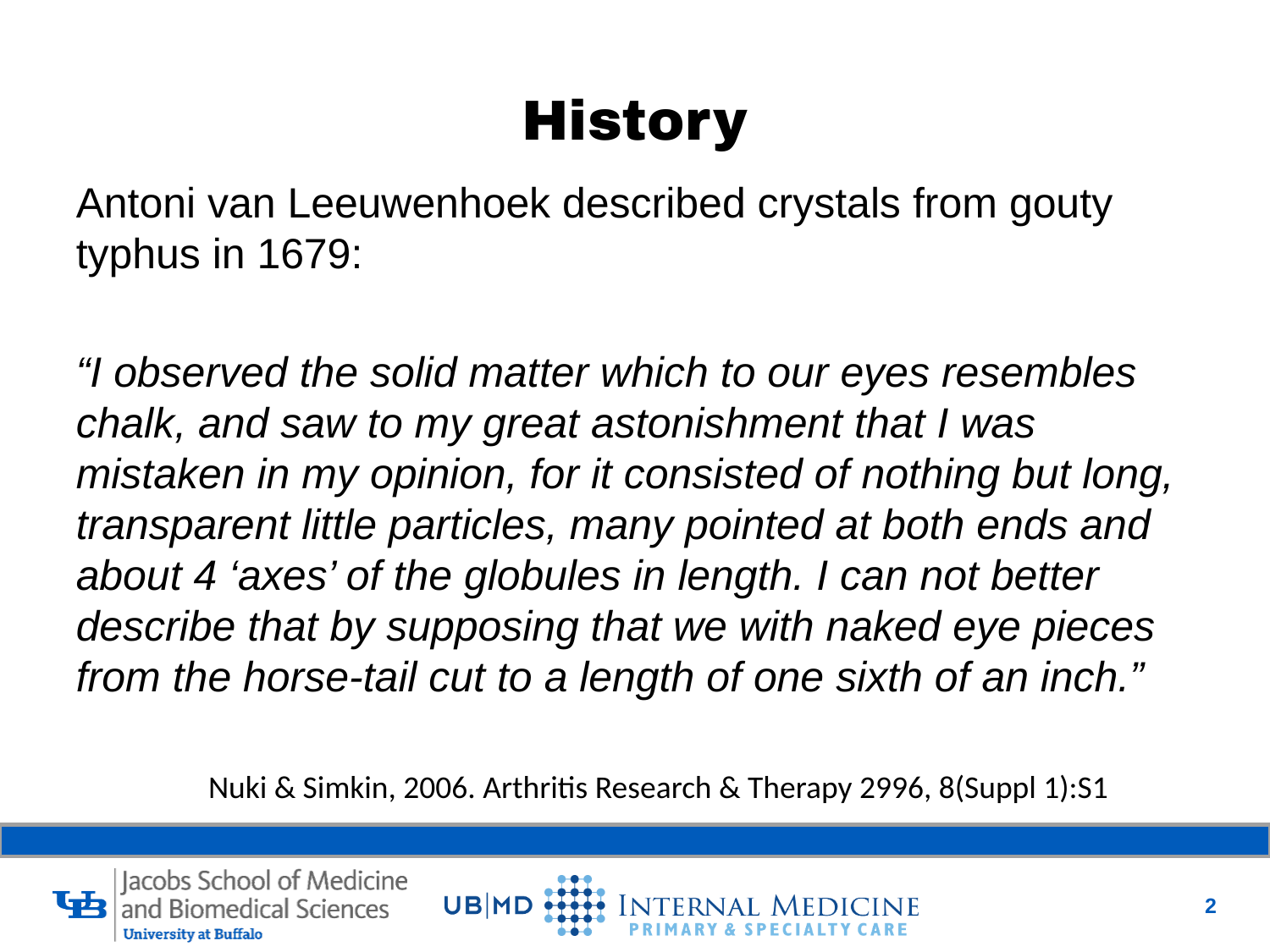

# History
Antoni van Leeuwenhoek described crystals from gouty typhus in 1679:

“I observed the solid matter which to our eyes resembles chalk, and saw to my great astonishment that I was mistaken in my opinion, for it consisted of nothing but long, transparent little particles, many pointed at both ends and about 4 ‘axes’ of the globules in length. I can not better describe that by supposing that we with naked eye pieces from the horse-tail cut to a length of one sixth of an inch.”
Nuki & Simkin, 2006. Arthritis Research & Therapy 2996, 8(Suppl 1):S1